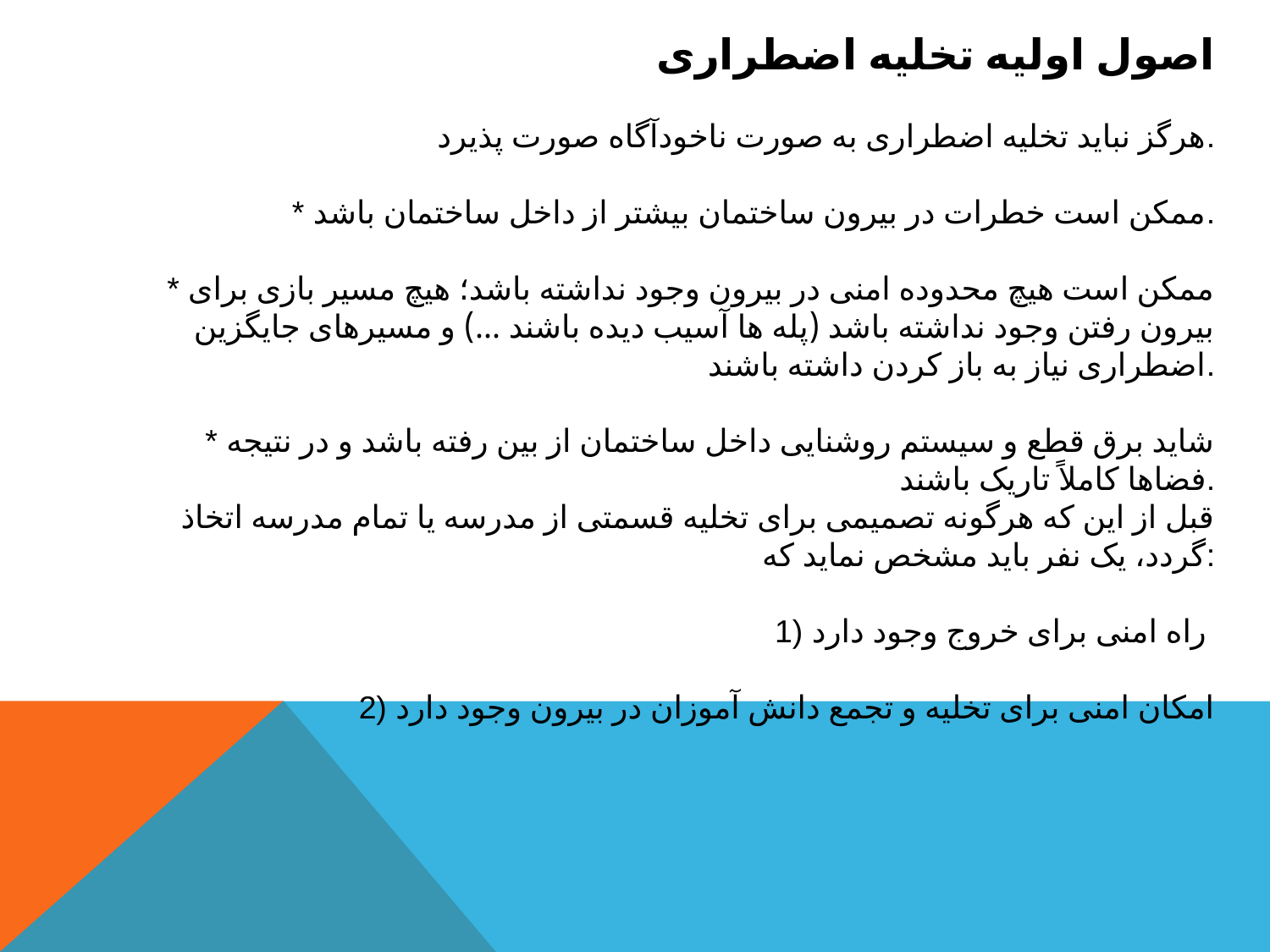

اصول اولیه تخلیه اضطراری

هرگز نباید تخلیه اضطراری به صورت ناخودآگاه صورت پذیرد.

* ممکن است خطرات در بیرون ساختمان بیشتر از داخل ساختمان باشد.

* ممکن است هیچ محدوده امنی در بیرون وجود نداشته باشد؛ هیچ مسیر بازی برای بیرون رفتن وجود نداشته باشد (پله ها آسیب دیده باشند ...) و مسیرهای جایگزین اضطراری نیاز به باز کردن داشته باشند.

* شاید برق قطع و سیستم روشنایی داخل ساختمان از بین رفته باشد و در نتیجه فضاها کاملاً تاریک باشند.
 قبل از این که هرگونه تصمیمی برای تخلیه قسمتی از مدرسه یا تمام مدرسه اتخاذ گردد، یک نفر باید مشخص نماید که:

1) راه امنی برای خروج وجود دارد

2) امکان امنی برای تخلیه و تجمع دانش آموزان در بیرون وجود دارد